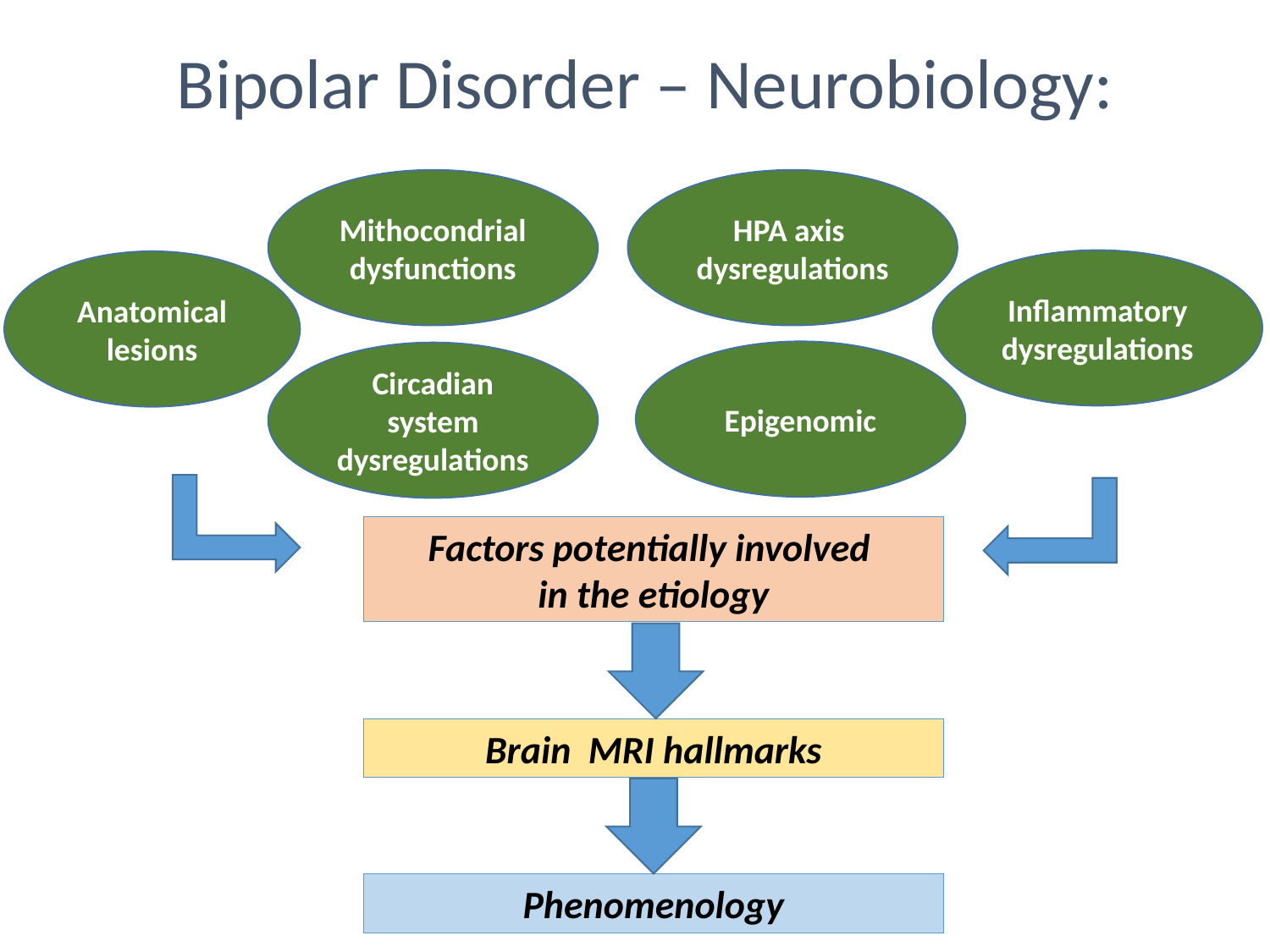

Bipolar Disorder – Neurobiology:
Mithocondrial dysfunctions
HPA axis  dysregulations
Inflammatory
dysregulations
Anatomical lesions
Epigenomic
Circadian system
dysregulations

Factors potentially involved
in the etiology

Brain  MRI hallmarks

Phenomenology